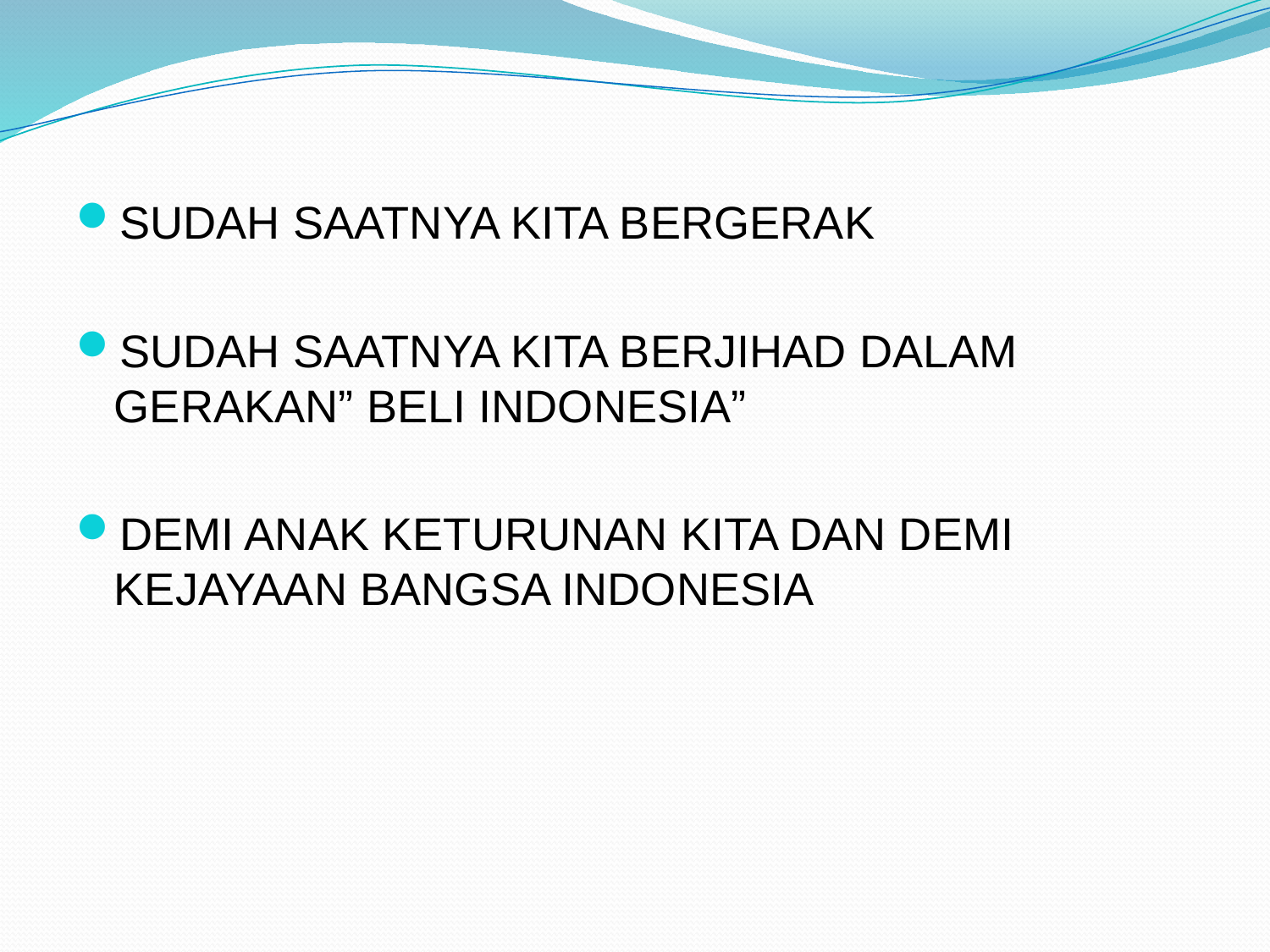

SUDAH SAATNYA KITA BERGERAK

SUDAH SAATNYA KITA BERJIHAD DALAM GERAKAN” BELI INDONESIA”

DEMI ANAK KETURUNAN KITA DAN DEMI KEJAYAAN BANGSA INDONESIA